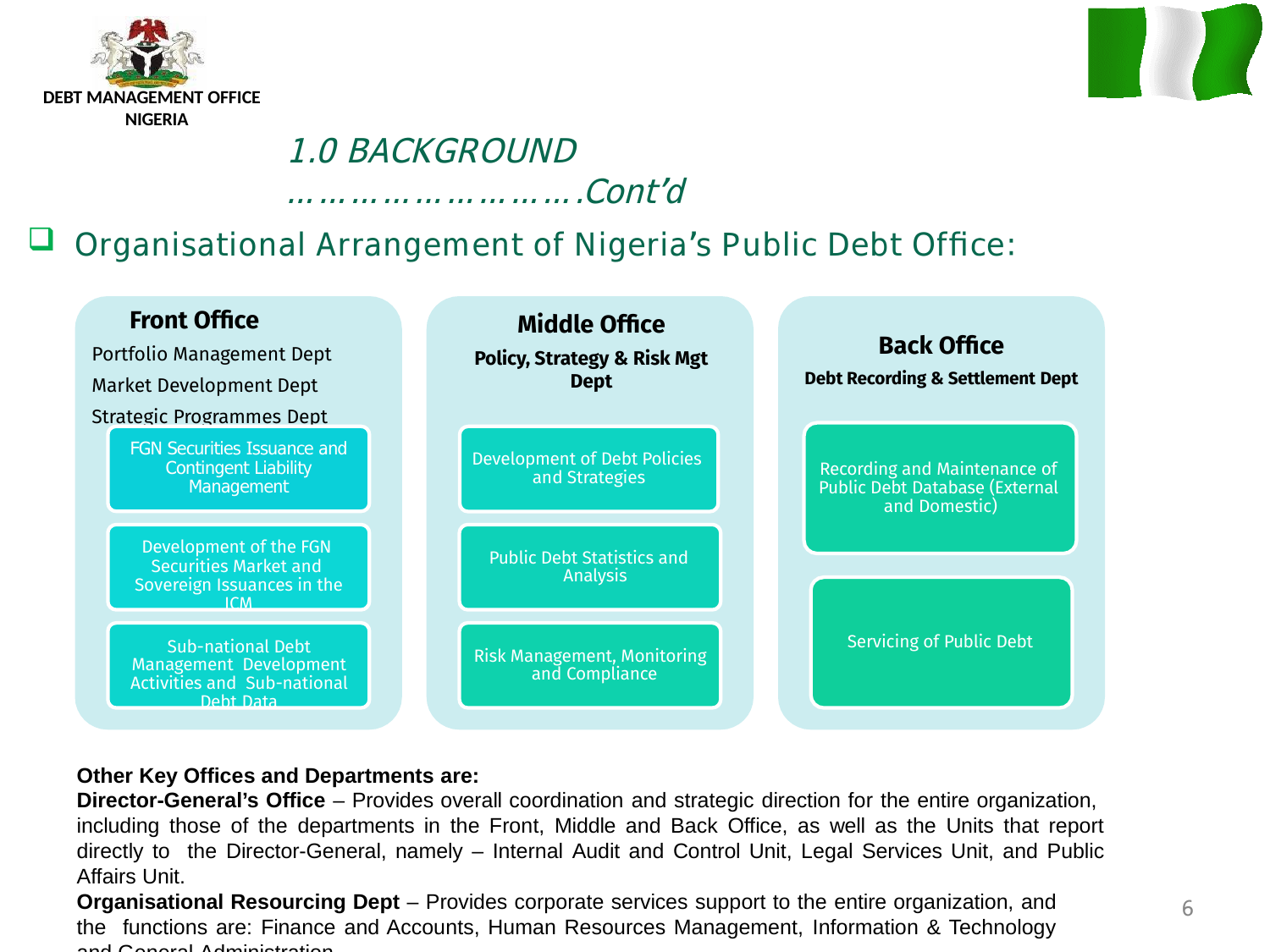

DEBT MANAGEMENT OFFICE  NIGERIA
# 1.0 BACKGROUND ……………………….Cont’d
Organisational Arrangement of Nigeria’s Public Debt Office:
Front Office
Portfolio Management Dept
Market Development Dept
Strategic Programmes Dept

Middle Office
Policy, Strategy & Risk Mgt Dept

Back Office
Debt Recording & Settlement Dept

FGN Securities Issuance and  Contingent Liability  Management
Development of Debt Policies  and Strategies
Recording and Maintenance of  Public Debt Database (External  and Domestic)

Development of the FGN  Securities Market and  Sovereign Issuances in the ICM
Public Debt Statistics and  Analysis

Servicing of Public Debt
Sub-national Debt Management  Development Activities and  Sub-national Debt Data
Risk Management, Monitoring  and Compliance
Other Key Offices and Departments are:
Director-General’s Office – Provides overall coordination and strategic direction for the entire organization,  including those of the departments in the Front, Middle and Back Office, as well as the Units that report directly to  the Director-General, namely – Internal Audit and Control Unit, Legal Services Unit, and Public Affairs Unit.
Organisational Resourcing Dept – Provides corporate services support to the entire organization, and the  functions are: Finance and Accounts, Human Resources Management, Information & Technology and General Administration..
6